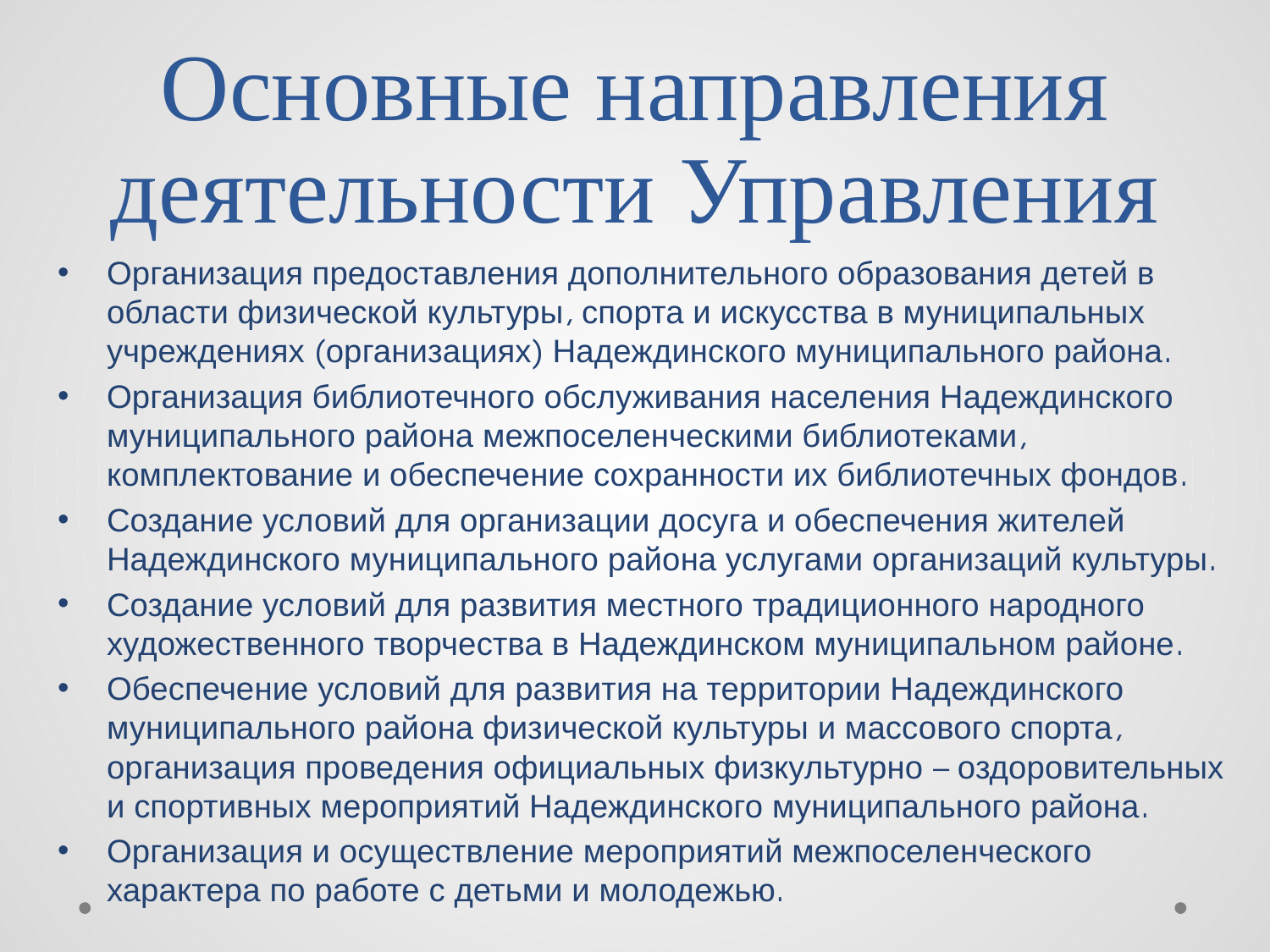

# Основные направления деятельности Управления
Организация предоставления дополнительного образования детей в области физической культуры, спорта и искусства в муниципальных учреждениях (организациях) Надеждинского муниципального района.
Организация библиотечного обслуживания населения Надеждинского муниципального района межпоселенческими библиотеками, комплектование и обеспечение сохранности их библиотечных фондов.
Создание условий для организации досуга и обеспечения жителей Надеждинского муниципального района услугами организаций культуры.
Создание условий для развития местного традиционного народного художественного творчества в Надеждинском муниципальном районе.
Обеспечение условий для развития на территории Надеждинского муниципального района физической культуры и массового спорта, организация проведения официальных физкультурно – оздоровительных и спортивных мероприятий Надеждинского муниципального района.
Организация и осуществление мероприятий межпоселенческого характера по работе с детьми и молодежью.